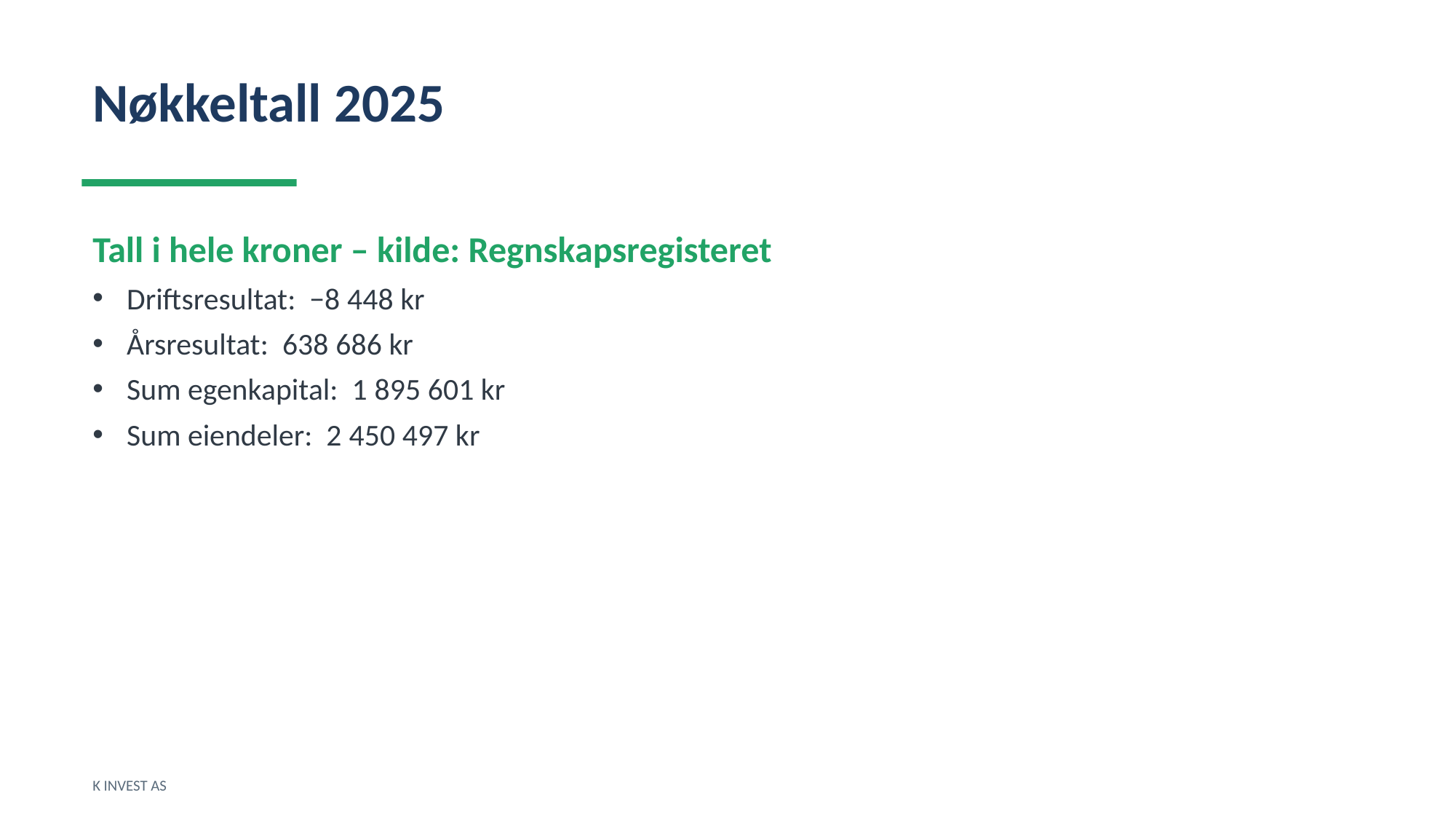

Nøkkeltall 2025

Tall i hele kroner – kilde: Regnskapsregisteret
Driftsresultat:  −8 448 kr
Årsresultat:  638 686 kr
Sum egenkapital:  1 895 601 kr
Sum eiendeler:  2 450 497 kr
K INVEST AS